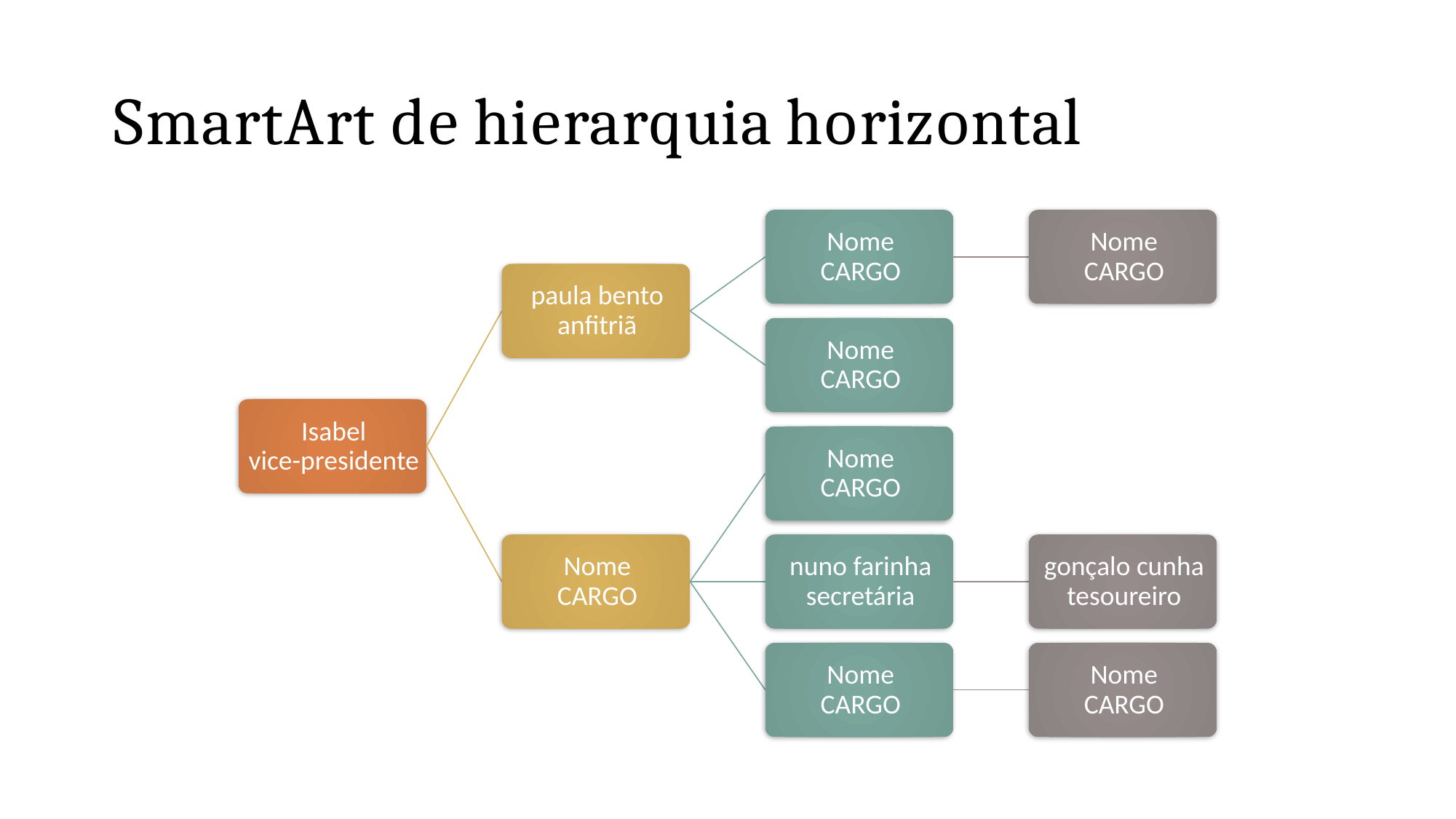

# SmartArt de hierarquia horizontal
Isabel
vice-presidente

paula bento
anfitriã

Nome
CARGO

Nome
CARGO

Nome
CARGO

Nome
CARGO

Nome
CARGO

nuno farinha
secretária

gonçalo cunha
tesoureiro

Nome
CARGO

Nome
CARGO